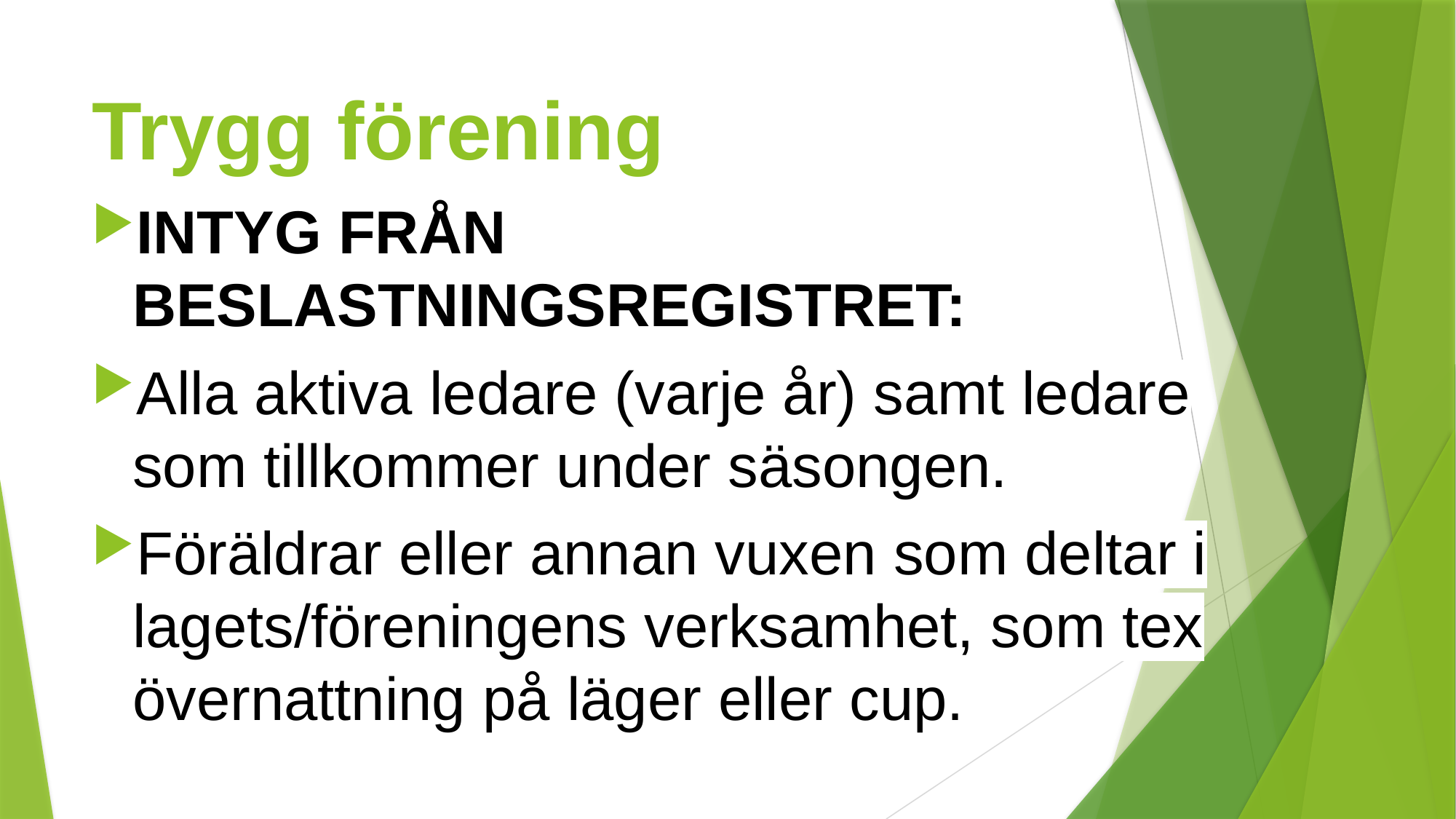

# Trygg förening
INTYG FRÅN BESLASTNINGSREGISTRET:
Alla aktiva ledare (varje år) samt ledare som tillkommer under säsongen.
Föräldrar eller annan vuxen som deltar i lagets/föreningens verksamhet, som tex övernattning på läger eller cup.